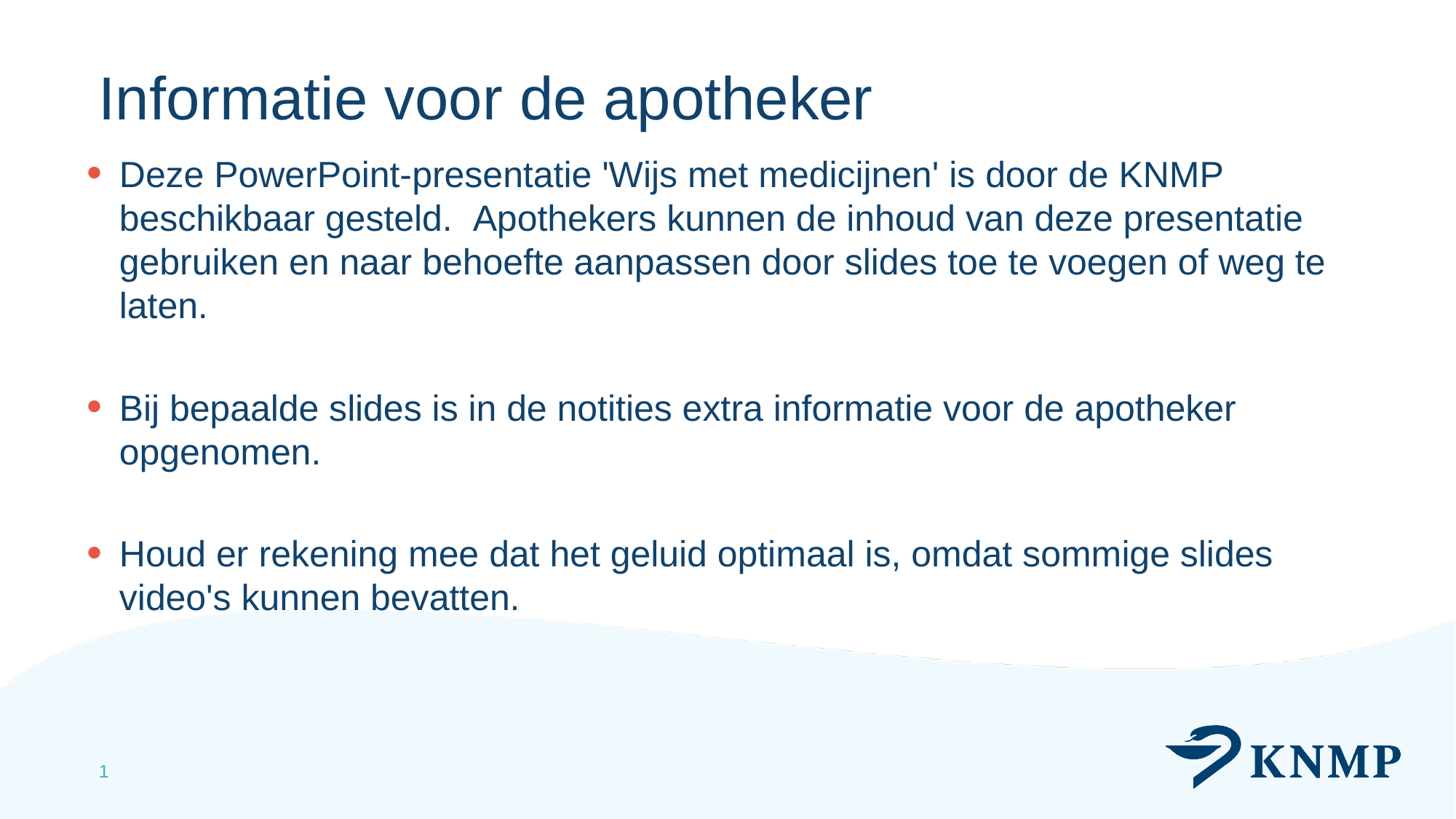

# Informatie voor de apotheker
Deze PowerPoint-presentatie 'Wijs met medicijnen' is door de KNMP beschikbaar gesteld.  Apothekers kunnen de inhoud van deze presentatie gebruiken en naar behoefte aanpassen door slides toe te voegen of weg te laten.
Bij bepaalde slides is in de notities extra informatie voor de apotheker opgenomen.
Houd er rekening mee dat het geluid optimaal is, omdat sommige slides video's kunnen bevatten.

1